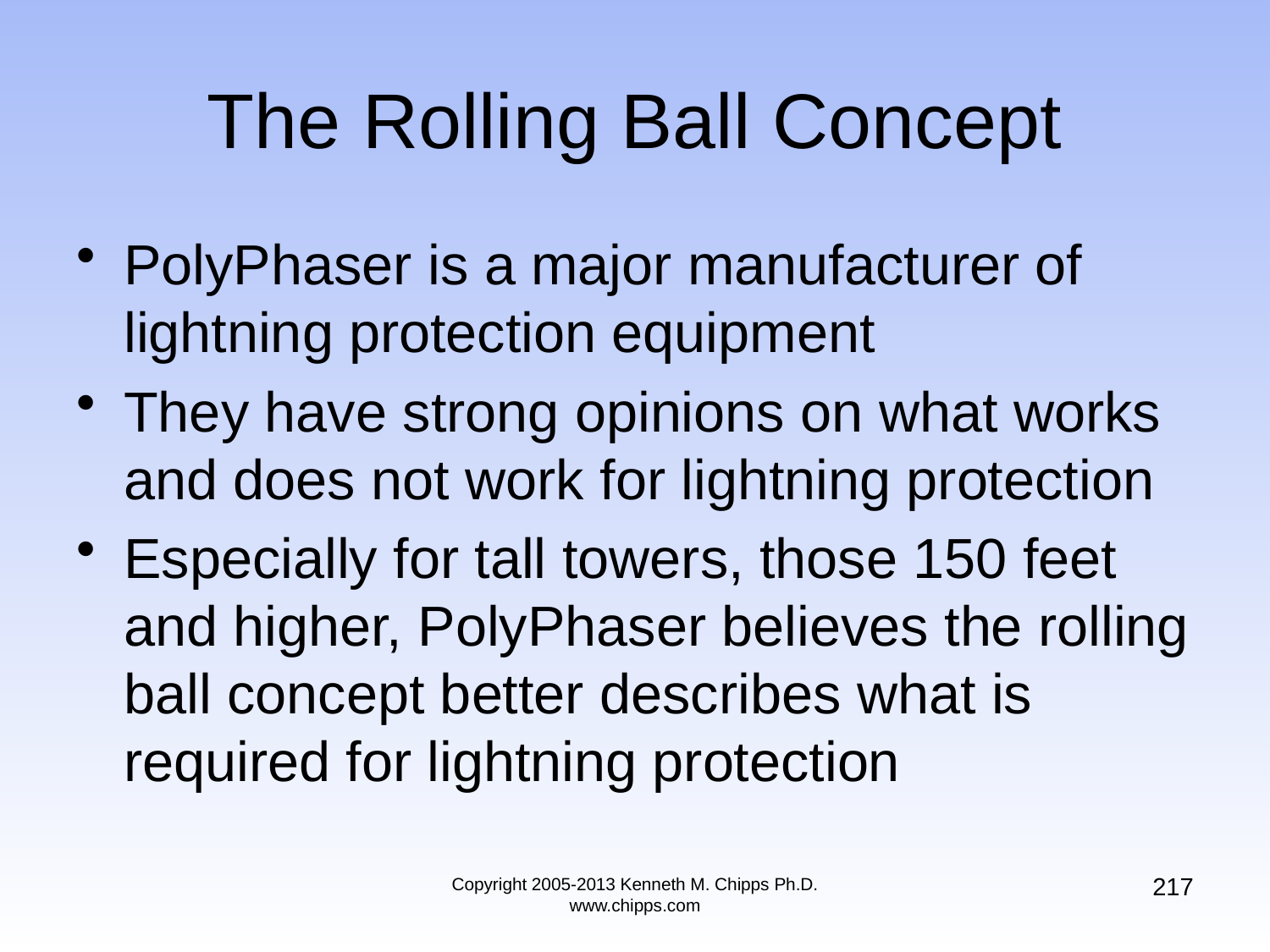

# The Rolling Ball Concept
PolyPhaser is a major manufacturer of lightning protection equipment
They have strong opinions on what works and does not work for lightning protection
Especially for tall towers, those 150 feet and higher, PolyPhaser believes the rolling ball concept better describes what is required for lightning protection
217
Copyright 2005-2013 Kenneth M. Chipps Ph.D. www.chipps.com